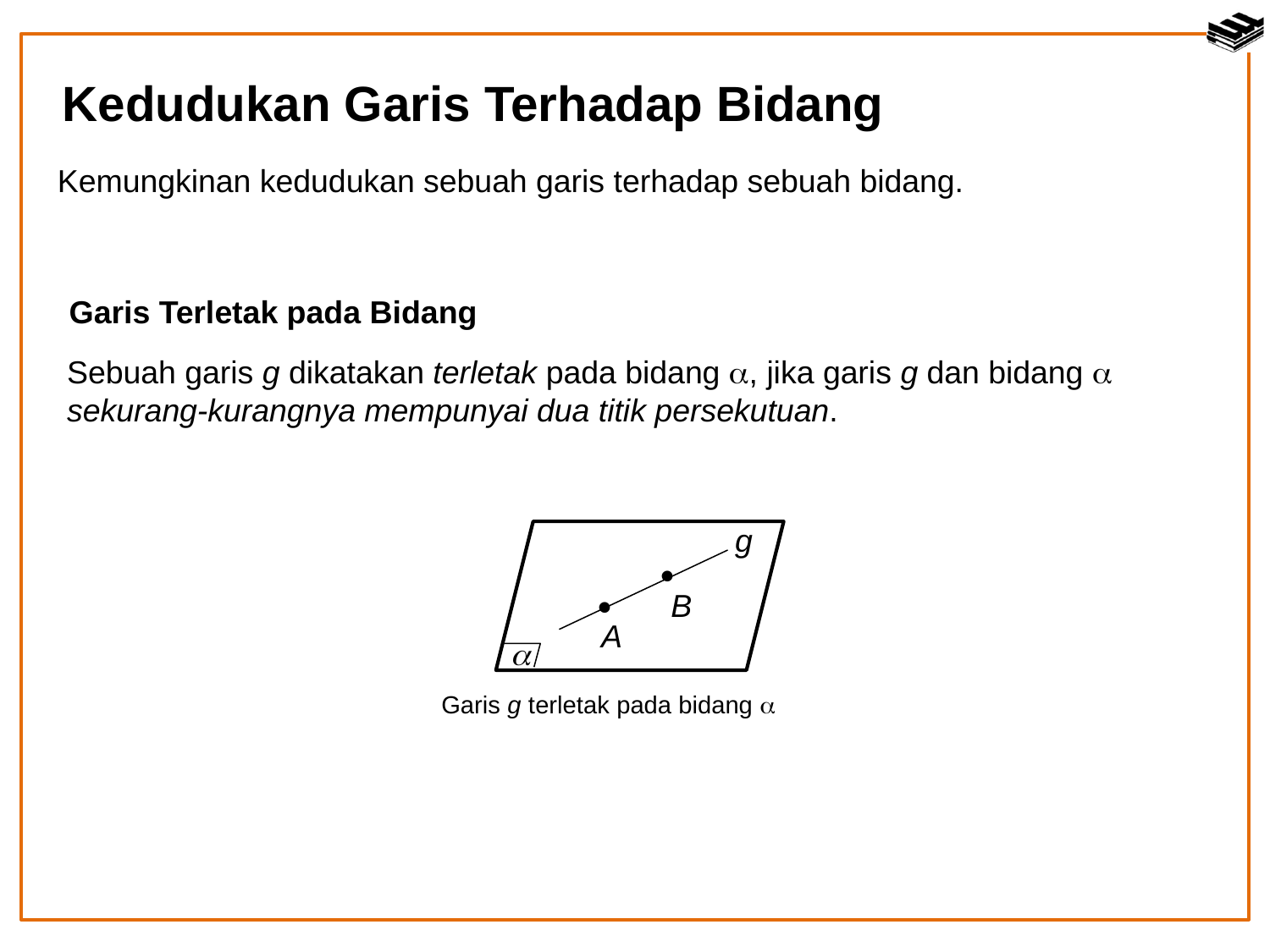

Kedudukan Garis Terhadap Bidang
Kemungkinan kedudukan sebuah garis terhadap sebuah bidang.
Garis Terletak pada Bidang
Sebuah garis g dikatakan terletak pada bidang α, jika garis g dan bidang α sekurang-kurangnya mempunyai dua titik persekutuan.
g

•
B
•
A
α

Garis g terletak pada bidang α